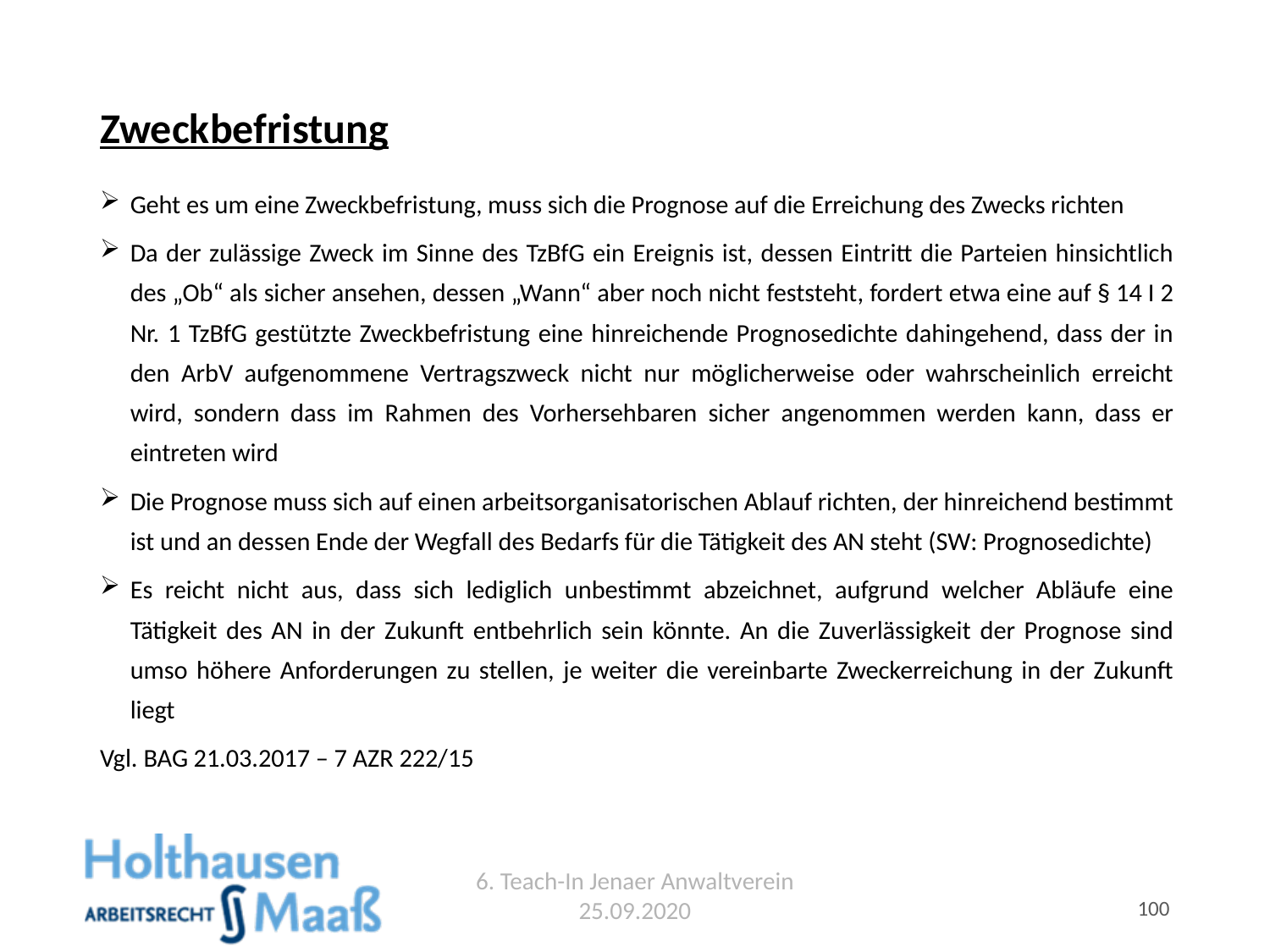

# Zweckbefristung
Geht es um eine Zweckbefristung, muss sich die Prognose auf die Erreichung des Zwecks richten
Da der zulässige Zweck im Sinne des TzBfG ein Ereignis ist, dessen Eintritt die Parteien hinsichtlich des „Ob“ als sicher ansehen, dessen „Wann“ aber noch nicht feststeht, fordert etwa eine auf § 14 I 2 Nr. 1 TzBfG gestützte Zweckbefristung eine hinreichende Prognosedichte dahingehend, dass der in den ArbV aufgenommene Vertragszweck nicht nur möglicherweise oder wahrscheinlich erreicht wird, sondern dass im Rahmen des Vorhersehbaren sicher angenommen werden kann, dass er eintreten wird
Die Prognose muss sich auf einen arbeitsorganisatorischen Ablauf richten, der hinreichend bestimmt ist und an dessen Ende der Wegfall des Bedarfs für die Tätigkeit des AN steht (SW: Prognosedichte)
Es reicht nicht aus, dass sich lediglich unbestimmt abzeichnet, aufgrund welcher Abläufe eine Tätigkeit des AN in der Zukunft entbehrlich sein könnte. An die Zuverlässigkeit der Prognose sind umso höhere Anforderungen zu stellen, je weiter die vereinbarte Zweckerreichung in der Zukunft liegt
Vgl. BAG 21.03.2017 – 7 AZR 222/15
6. Teach-In Jenaer Anwaltverein 25.09.2020
100